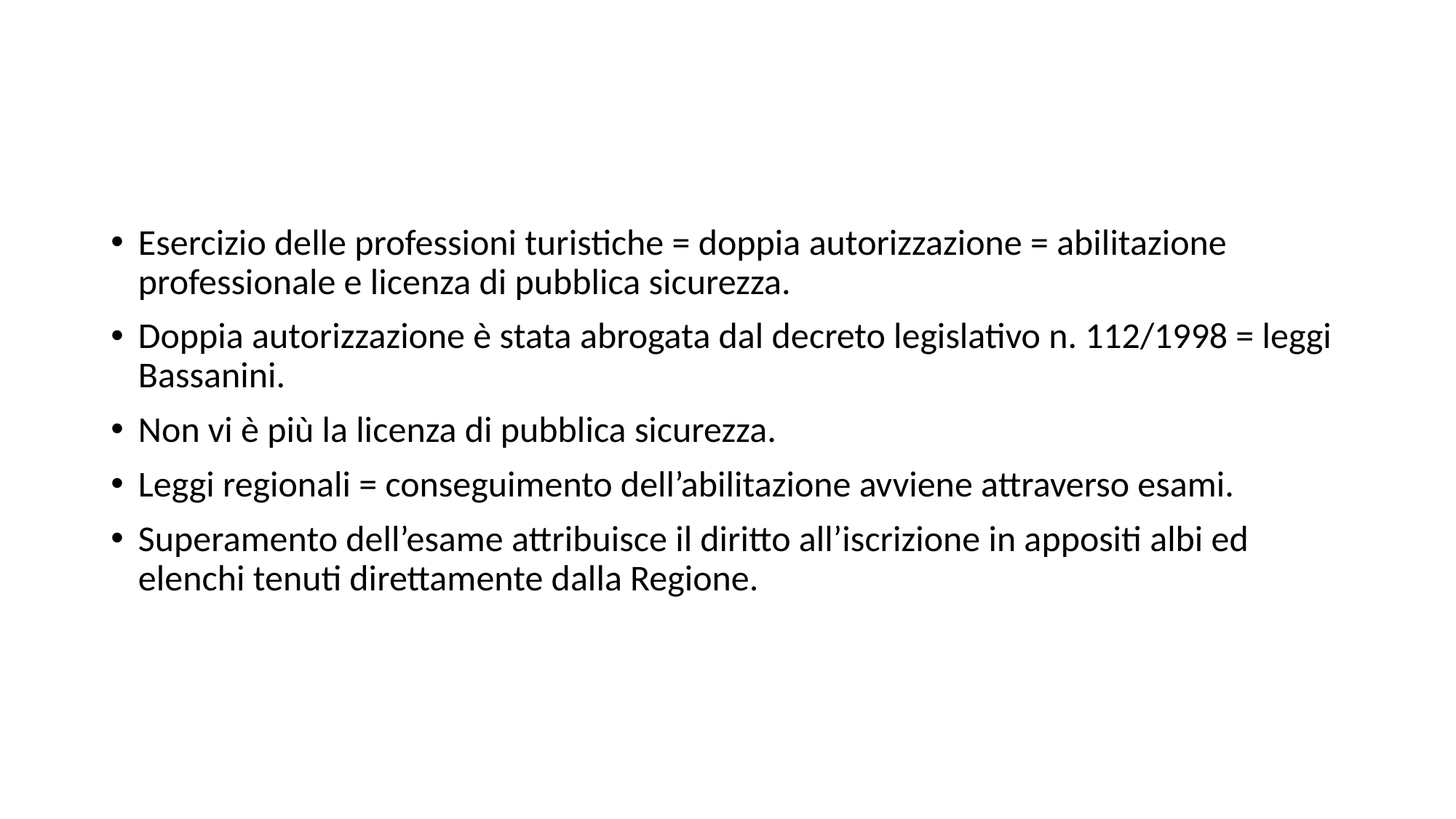

#
Esercizio delle professioni turistiche = doppia autorizzazione = abilitazione professionale e licenza di pubblica sicurezza.
Doppia autorizzazione è stata abrogata dal decreto legislativo n. 112/1998 = leggi Bassanini.
Non vi è più la licenza di pubblica sicurezza.
Leggi regionali = conseguimento dell’abilitazione avviene attraverso esami.
Superamento dell’esame attribuisce il diritto all’iscrizione in appositi albi ed elenchi tenuti direttamente dalla Regione.